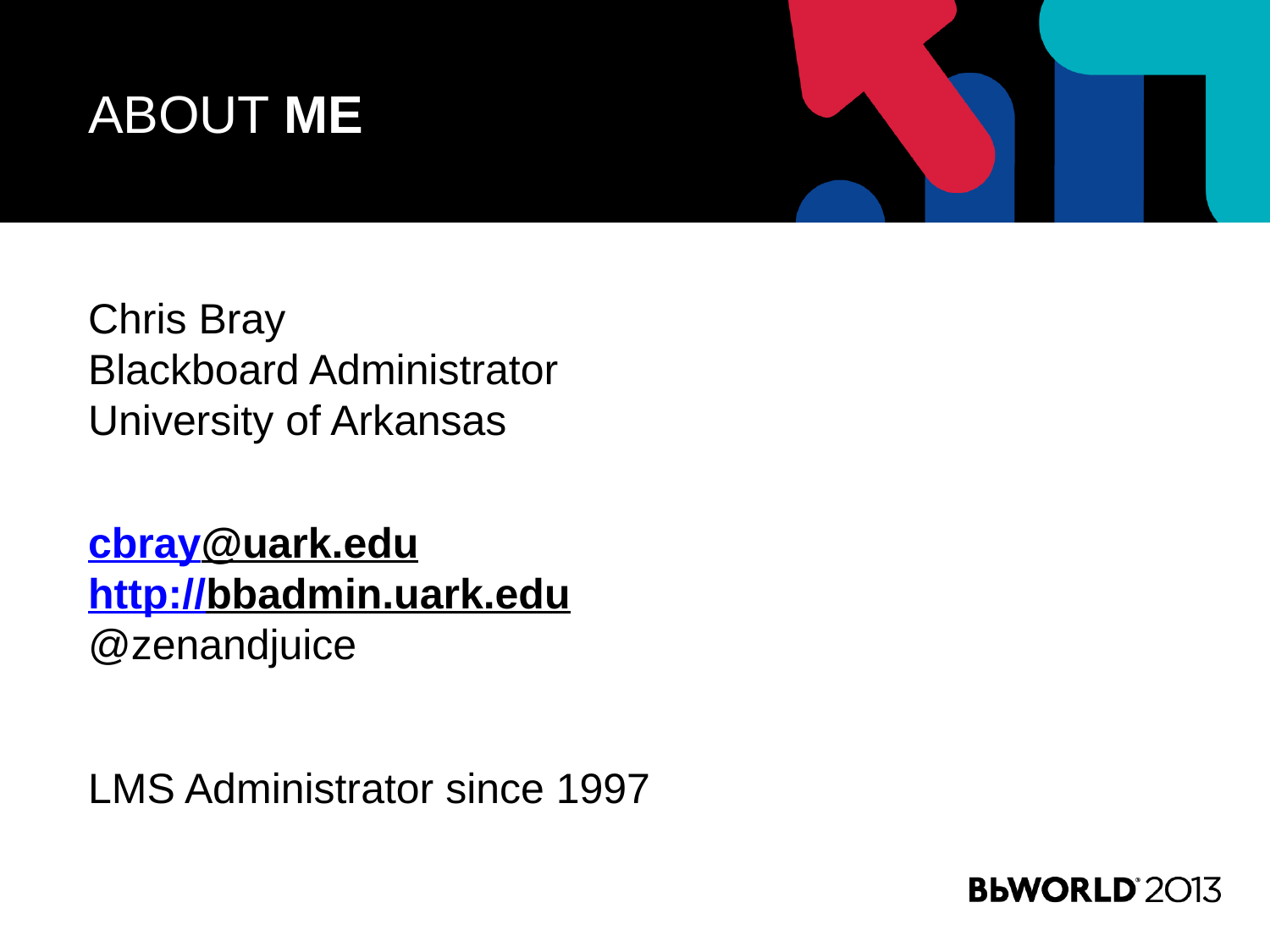

# About me
Chris Bray
Blackboard Administrator
University of Arkansas

cbray@uark.edu
http://bbadmin.uark.edu
@zenandjuice

LMS Administrator since 1997